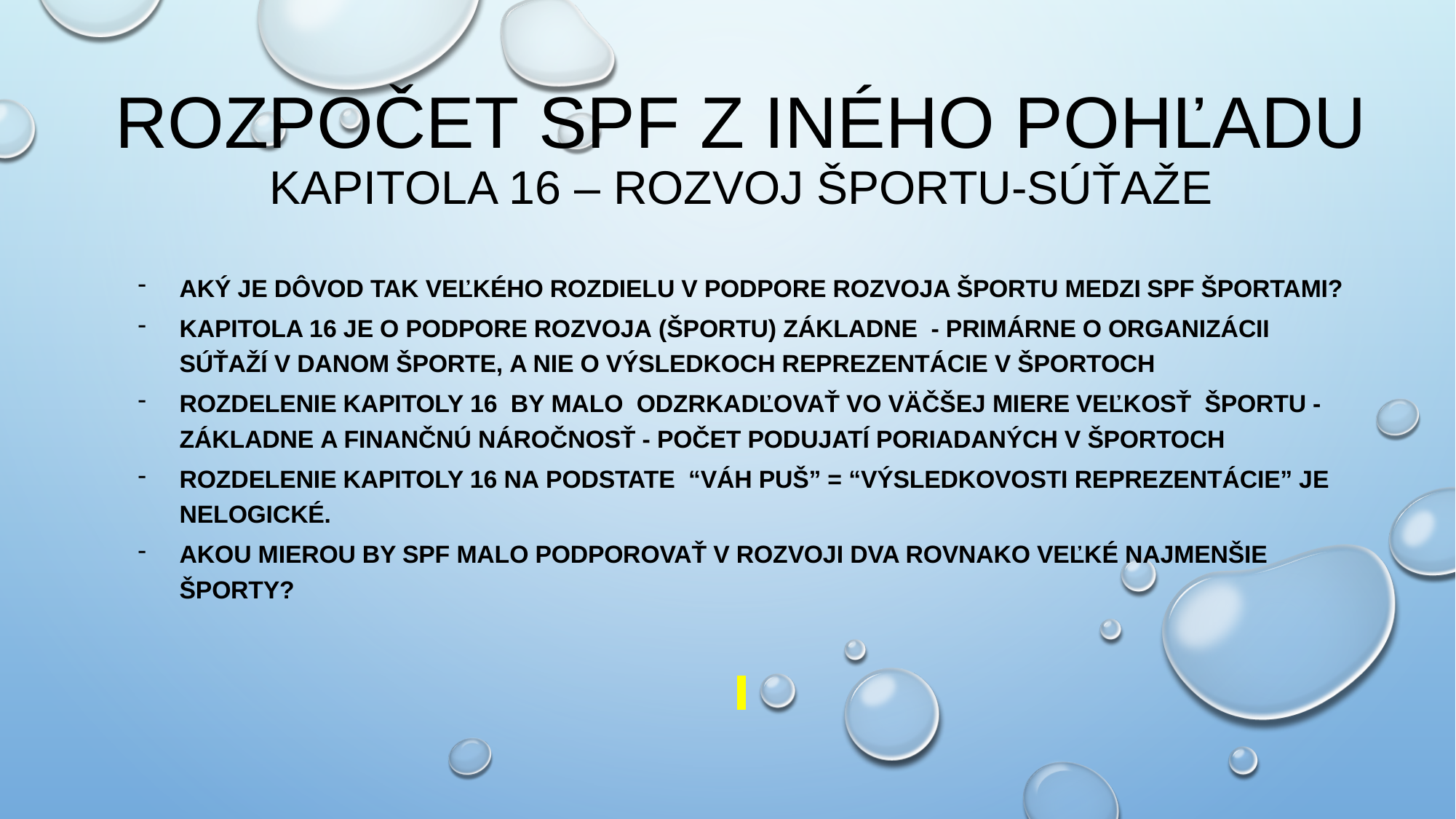

# ROZPOČET SPF Z InÉHO POHĽADU KAPITOLA 16 – Rozvoj Športu-SúťaŽe
AKÝ JE DôVOD TAK VEĽKÉHO ROZDIELU v PODPORE ROZVOJA ŠPORTU MEDZI SPF ŠPORTAMI?
Kapitola 16 je o podpore rozvoja (ŠPORTU) základne  - PRIMÁRNE O organizáciI sÚŤAŽí v danom športe, A nie O Výsledkoch REPREZENTÁCIE v Športoch
rozdelenie Kapitoly 16  by malo  odzrkadľovať vo Väčšej miere veľkosť  ŠPORTU - Základne a finaNčNú Náročnosť - POčeT podujatí Poriadaných v športoch
ROZDELENIE kapitoly 16 NA podstate  “váh PUŠ” = “výsledkovosti reprezentáciE” je nelogické.
AkoU mierou BY SPF mALO podporOVAť v rozvoji DVA ROVNAKO VEĽKé NAJMENŠIE Športy?